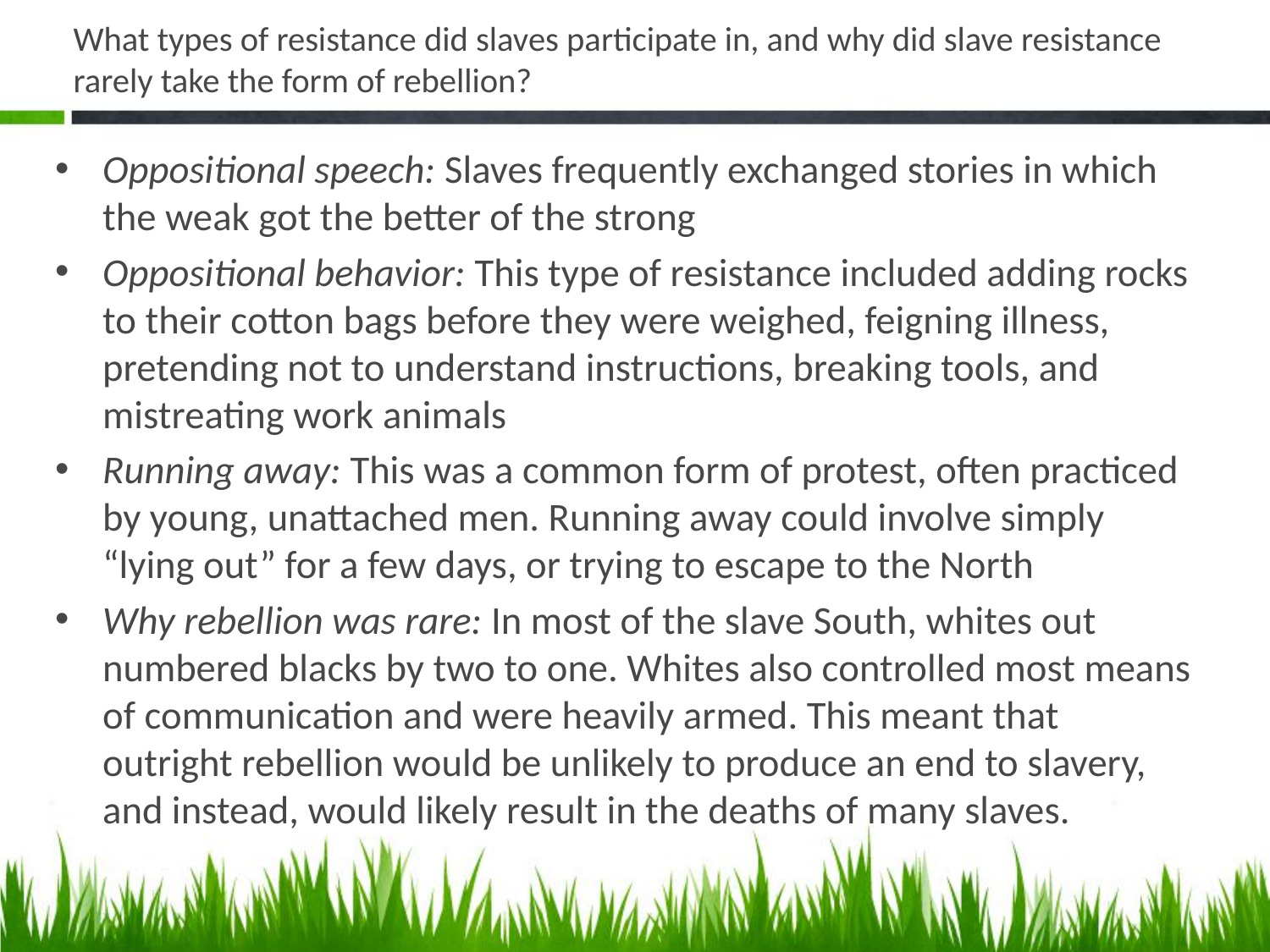

# What types of resistance did slaves participate in, and why did slave resistance rarely take the form of rebellion?
Oppositional speech: Slaves frequently exchanged stories in which the weak got the better of the strong
Oppositional behavior: This type of resistance included adding rocks to their cotton bags before they were weighed, feigning illness, pretending not to understand instructions, breaking tools, and mistreating work animals
Running away: This was a common form of protest, often practiced by young, unattached men. Running away could involve simply “lying out” for a few days, or trying to escape to the North
Why rebellion was rare: In most of the slave South, whites out numbered blacks by two to one. Whites also controlled most means of communication and were heavily armed. This meant that outright rebellion would be unlikely to produce an end to slavery, and instead, would likely result in the deaths of many slaves.